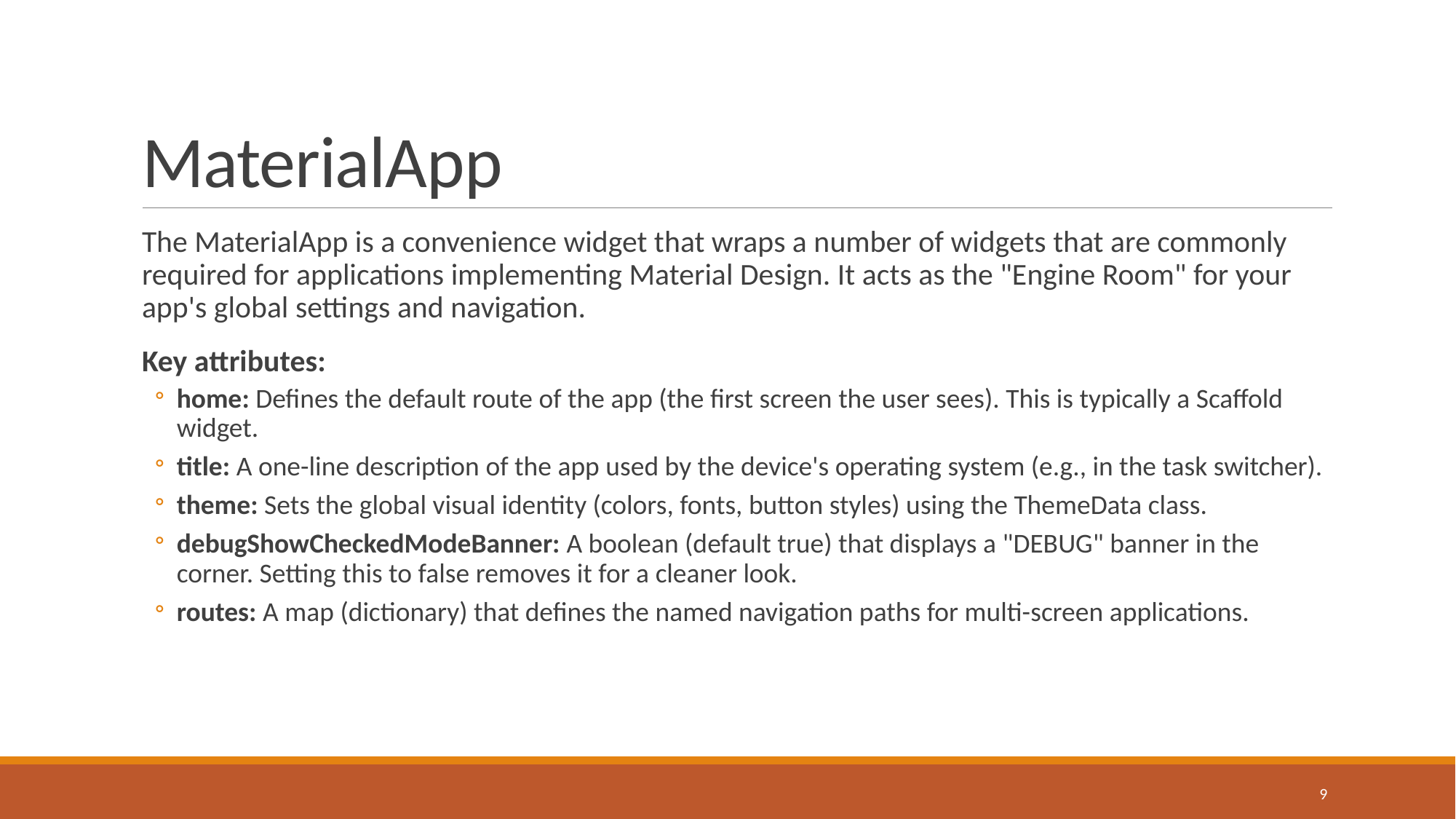

# MaterialApp
The MaterialApp is a convenience widget that wraps a number of widgets that are commonly required for applications implementing Material Design. It acts as the "Engine Room" for your app's global settings and navigation.
Key attributes:
home: Defines the default route of the app (the first screen the user sees). This is typically a Scaffold widget.
title: A one-line description of the app used by the device's operating system (e.g., in the task switcher).
theme: Sets the global visual identity (colors, fonts, button styles) using the ThemeData class.
debugShowCheckedModeBanner: A boolean (default true) that displays a "DEBUG" banner in the corner. Setting this to false removes it for a cleaner look.
routes: A map (dictionary) that defines the named navigation paths for multi-screen applications.

9